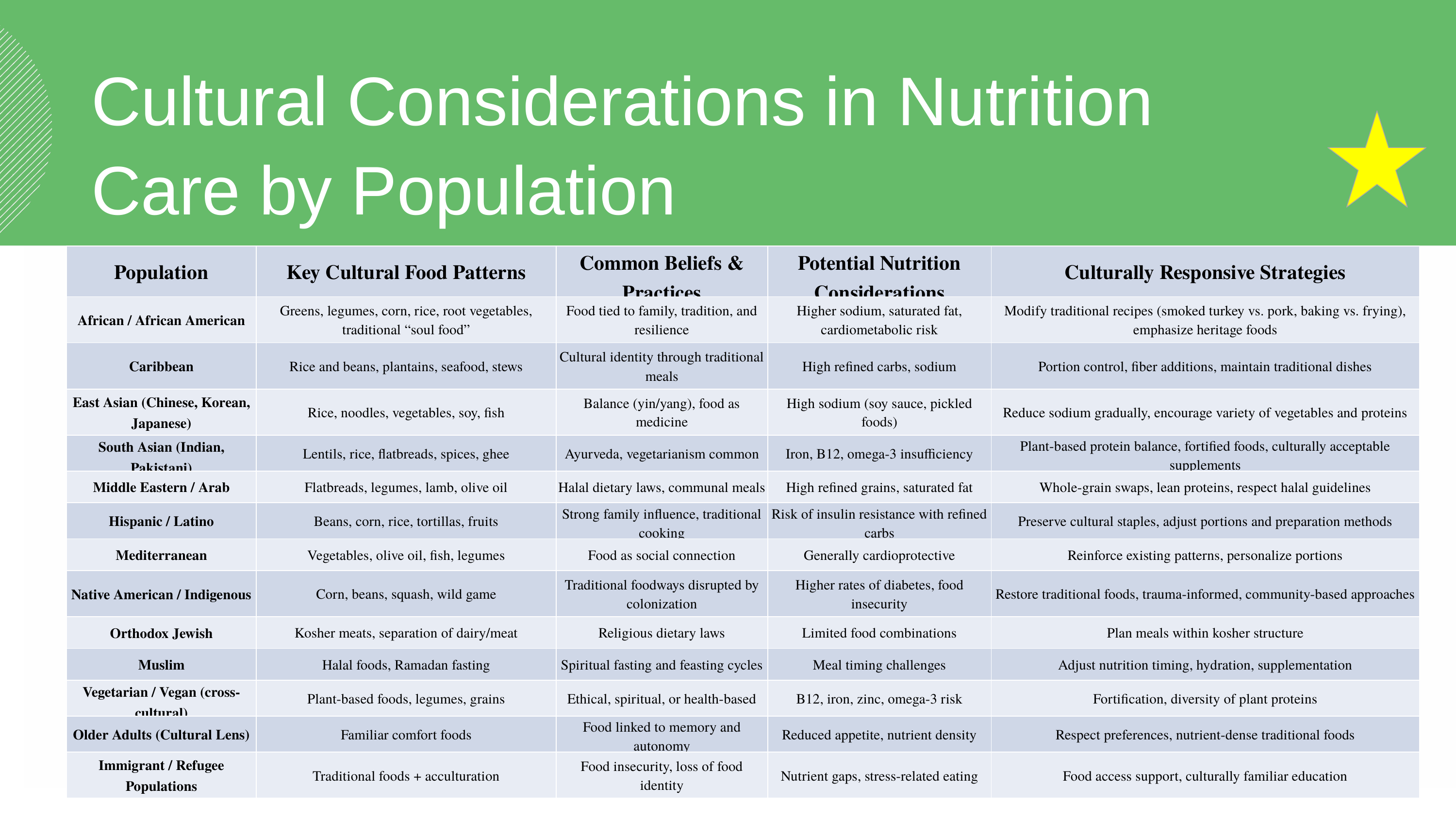

Cultural Considerations in Nutrition Care by Population

| Population | Key Cultural Food Patterns | Common Beliefs & Practices | Potential Nutrition Considerations | Culturally Responsive Strategies |
| --- | --- | --- | --- | --- |
| African / African American | Greens, legumes, corn, rice, root vegetables, traditional “soul food” | Food tied to family, tradition, and resilience | Higher sodium, saturated fat, cardiometabolic risk | Modify traditional recipes (smoked turkey vs. pork, baking vs. frying), emphasize heritage foods |
| Caribbean | Rice and beans, plantains, seafood, stews | Cultural identity through traditional meals | High refined carbs, sodium | Portion control, fiber additions, maintain traditional dishes |
| East Asian (Chinese, Korean, Japanese) | Rice, noodles, vegetables, soy, fish | Balance (yin/yang), food as medicine | High sodium (soy sauce, pickled foods) | Reduce sodium gradually, encourage variety of vegetables and proteins |
| South Asian (Indian, Pakistani) | Lentils, rice, flatbreads, spices, ghee | Ayurveda, vegetarianism common | Iron, B12, omega-3 insufficiency | Plant-based protein balance, fortified foods, culturally acceptable supplements |
| Middle Eastern / Arab | Flatbreads, legumes, lamb, olive oil | Halal dietary laws, communal meals | High refined grains, saturated fat | Whole-grain swaps, lean proteins, respect halal guidelines |
| Hispanic / Latino | Beans, corn, rice, tortillas, fruits | Strong family influence, traditional cooking | Risk of insulin resistance with refined carbs | Preserve cultural staples, adjust portions and preparation methods |
| Mediterranean | Vegetables, olive oil, fish, legumes | Food as social connection | Generally cardioprotective | Reinforce existing patterns, personalize portions |
| Native American / Indigenous | Corn, beans, squash, wild game | Traditional foodways disrupted by colonization | Higher rates of diabetes, food insecurity | Restore traditional foods, trauma-informed, community-based approaches |
| Orthodox Jewish | Kosher meats, separation of dairy/meat | Religious dietary laws | Limited food combinations | Plan meals within kosher structure |
| Muslim | Halal foods, Ramadan fasting | Spiritual fasting and feasting cycles | Meal timing challenges | Adjust nutrition timing, hydration, supplementation |
| Vegetarian / Vegan (cross-cultural) | Plant-based foods, legumes, grains | Ethical, spiritual, or health-based | B12, iron, zinc, omega-3 risk | Fortification, diversity of plant proteins |
| Older Adults (Cultural Lens) | Familiar comfort foods | Food linked to memory and autonomy | Reduced appetite, nutrient density | Respect preferences, nutrient-dense traditional foods |
| Immigrant / Refugee Populations | Traditional foods + acculturation | Food insecurity, loss of food identity | Nutrient gaps, stress-related eating | Food access support, culturally familiar education |